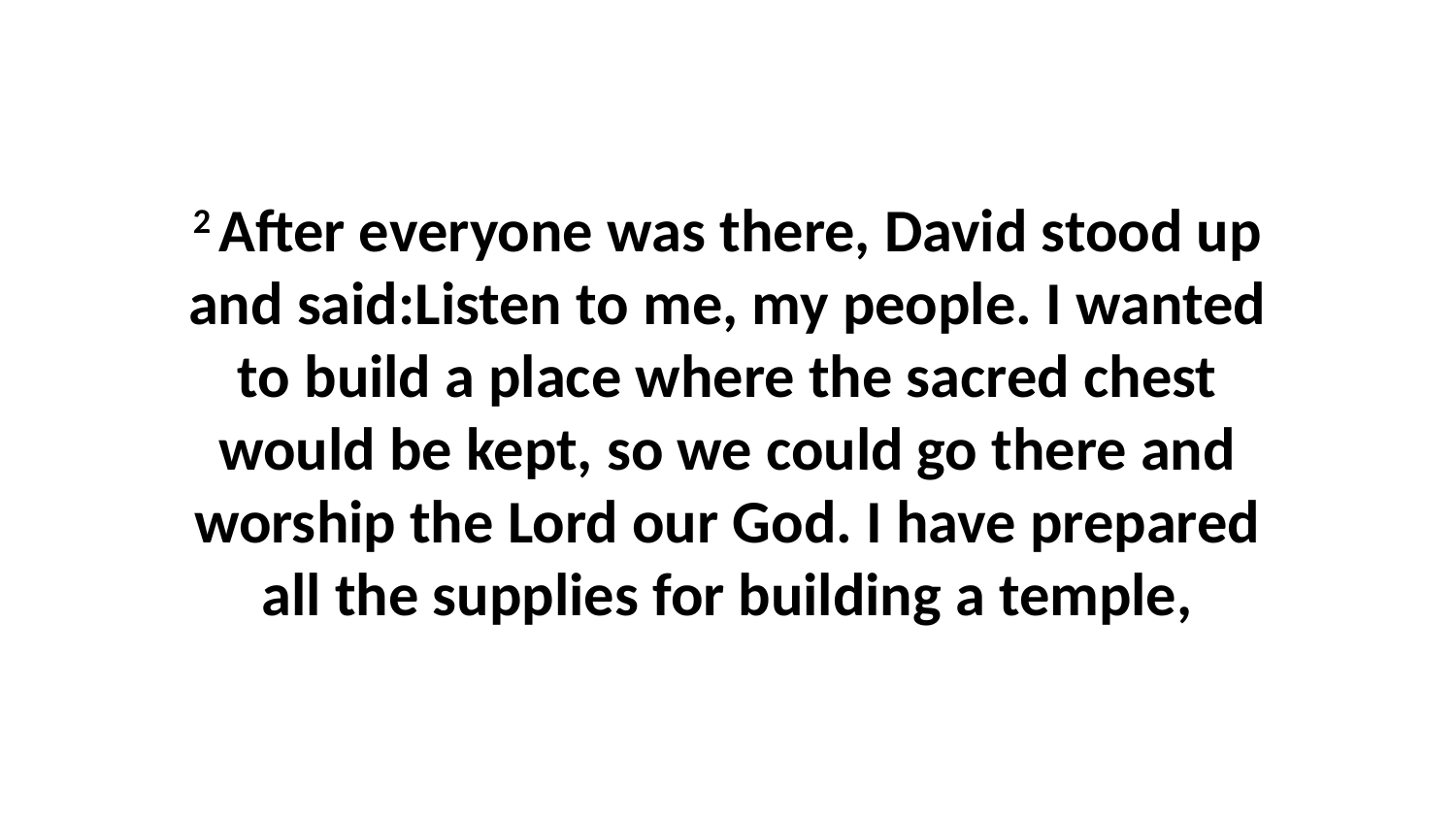

2 After everyone was there, David stood up and said:Listen to me, my people. I wanted to build a place where the sacred chest would be kept, so we could go there and worship the Lord our God. I have prepared all the supplies for building a temple,